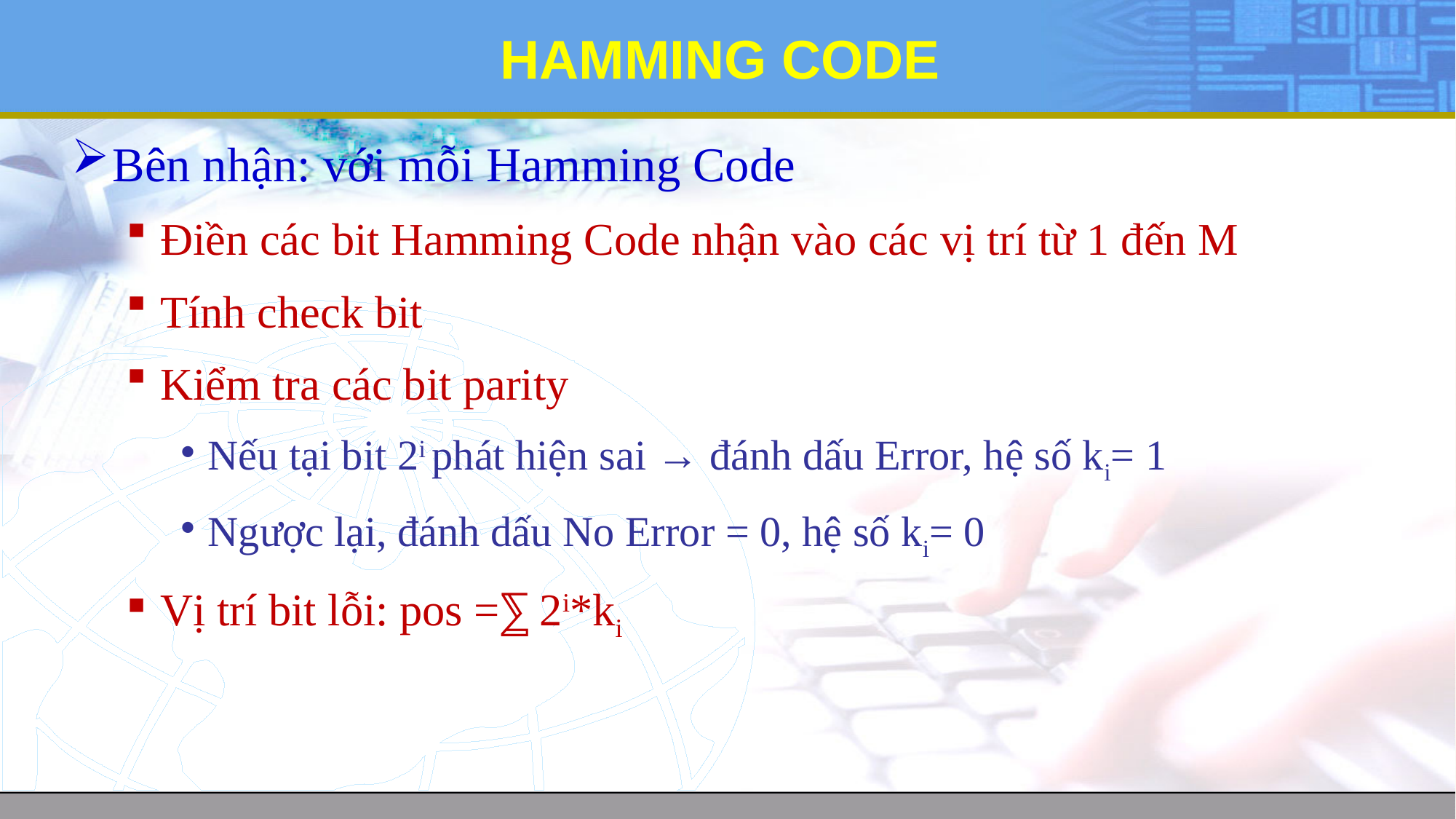

# HAMMING CODE
Bên nhận: với mỗi Hamming Code
Điền các bit Hamming Code nhận vào các vị trí từ 1 đến M
Tính check bit
Kiểm tra các bit parity
Nếu tại bit 2i phát hiện sai → đánh dấu Error, hệ số ki= 1
Ngược lại, đánh dấu No Error = 0, hệ số ki= 0
Vị trí bit lỗi: pos =⅀ 2i*ki